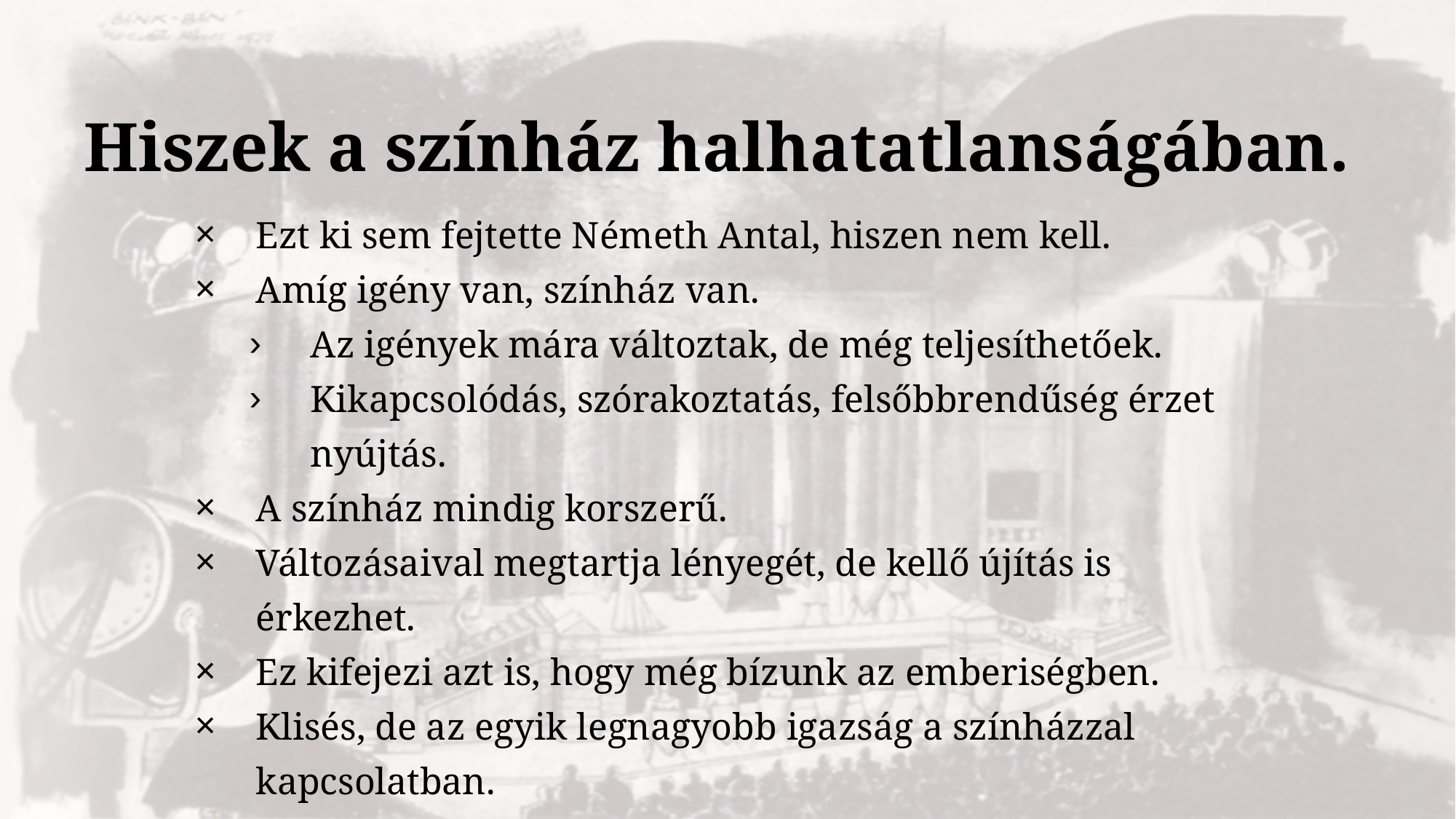

# Hiszek a színház halhatatlanságában.
Ezt ki sem fejtette Németh Antal, hiszen nem kell.
Amíg igény van, színház van.
Az igények mára változtak, de még teljesíthetőek.
Kikapcsolódás, szórakoztatás, felsőbbrendűség érzet nyújtás.
A színház mindig korszerű.
Változásaival megtartja lényegét, de kellő újítás is érkezhet.
Ez kifejezi azt is, hogy még bízunk az emberiségben.
Klisés, de az egyik legnagyobb igazság a színházzal kapcsolatban.